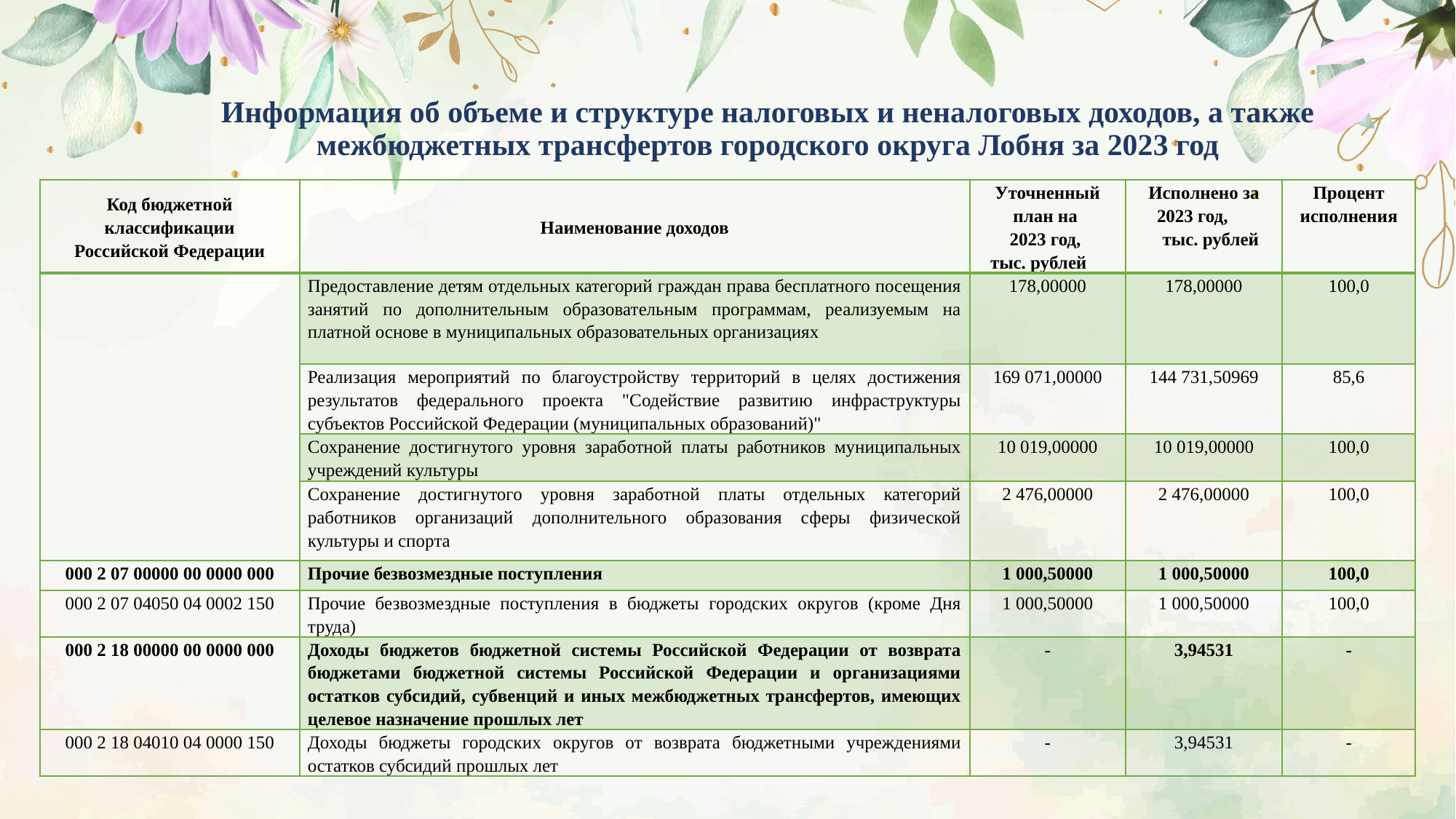

# Информация об объеме и структуре налоговых и неналоговых доходов, а также межбюджетных трансфертов городского округа Лобня за 2023 год
| Код бюджетной классификации Российской Федерации | Наименование доходов | Уточненный план на 2023 год, тыс. рублей | Исполнено за 2023 год, тыс. рублей | Процент исполнения |
| --- | --- | --- | --- | --- |
|  | Предоставление детям отдельных категорий граждан права бесплатного посещения занятий по дополнительным образовательным программам, реализуемым на платной основе в муниципальных образовательных организациях | 178,00000 | 178,00000 | 100,0 |
|  | Реализация мероприятий по благоустройству территорий в целях достижения результатов федерального проекта "Содействие развитию инфраструктуры субъектов Российской Федерации (муниципальных образований)" | 169 071,00000 | 144 731,50969 | 85,6 |
|  | Сохранение достигнутого уровня заработной платы работников муниципальных учреждений культуры | 10 019,00000 | 10 019,00000 | 100,0 |
|  | Сохранение достигнутого уровня заработной платы отдельных категорий работников организаций дополнительного образования сферы физической культуры и спорта | 2 476,00000 | 2 476,00000 | 100,0 |
| 000 2 07 00000 00 0000 000 | Прочие безвозмездные поступления | 1 000,50000 | 1 000,50000 | 100,0 |
| 000 2 07 04050 04 0002 150 | Прочие безвозмездные поступления в бюджеты городских округов (кроме Дня труда) | 1 000,50000 | 1 000,50000 | 100,0 |
| 000 2 18 00000 00 0000 000 | Доходы бюджетов бюджетной системы Российской Федерации от возврата бюджетами бюджетной системы Российской Федерации и организациями остатков субсидий, субвенций и иных межбюджетных трансфертов, имеющих целевое назначение прошлых лет | - | 3,94531 | - |
| 000 2 18 04010 04 0000 150 | Доходы бюджеты городских округов от возврата бюджетными учреждениями остатков субсидий прошлых лет | - | 3,94531 | - |